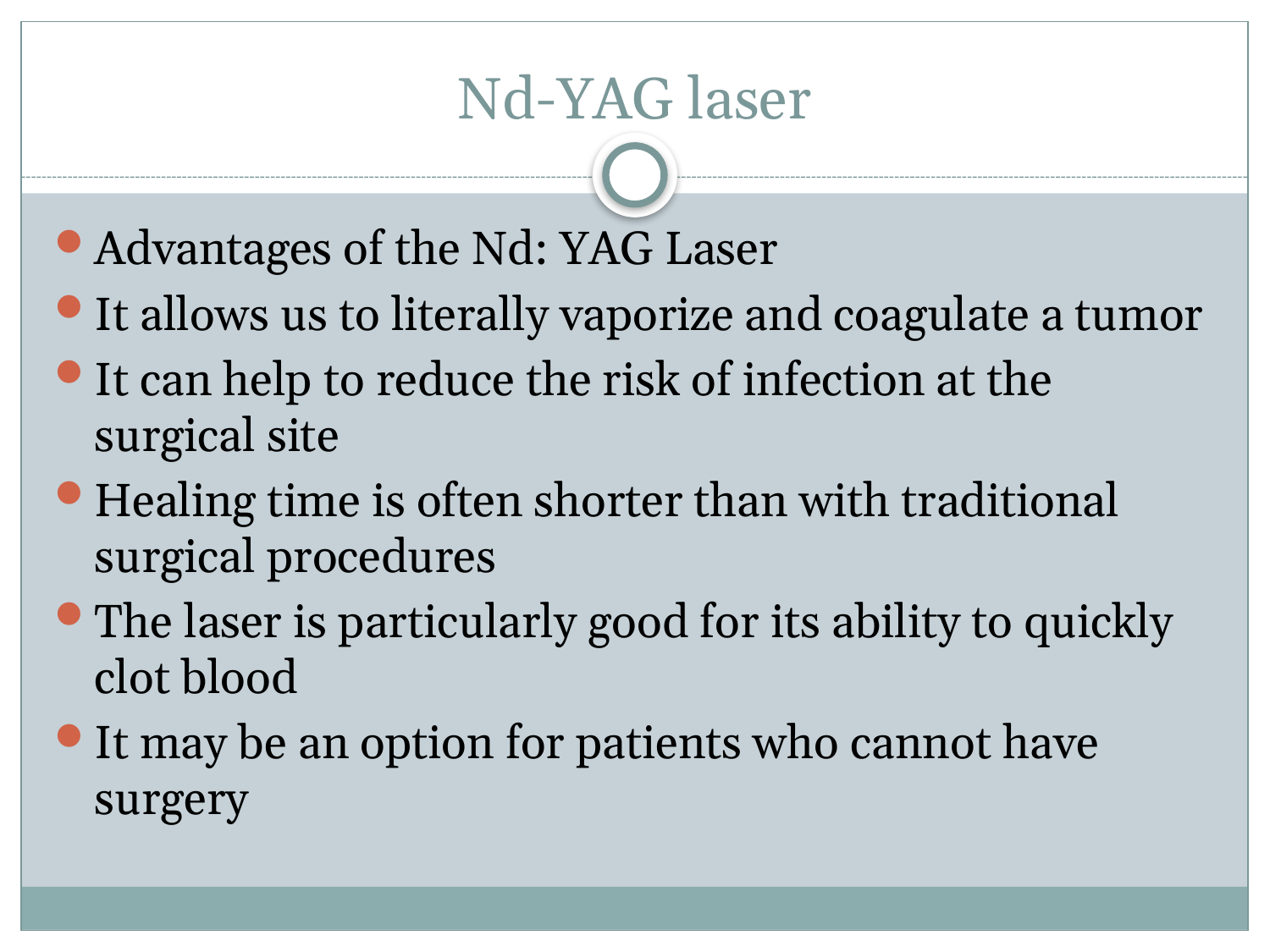

# Nd-YAG laser
Advantages of the Nd: YAG Laser
It allows us to literally vaporize and coagulate a tumor
It can help to reduce the risk of infection at the surgical site
Healing time is often shorter than with traditional surgical procedures
The laser is particularly good for its ability to quickly clot blood
It may be an option for patients who cannot have surgery